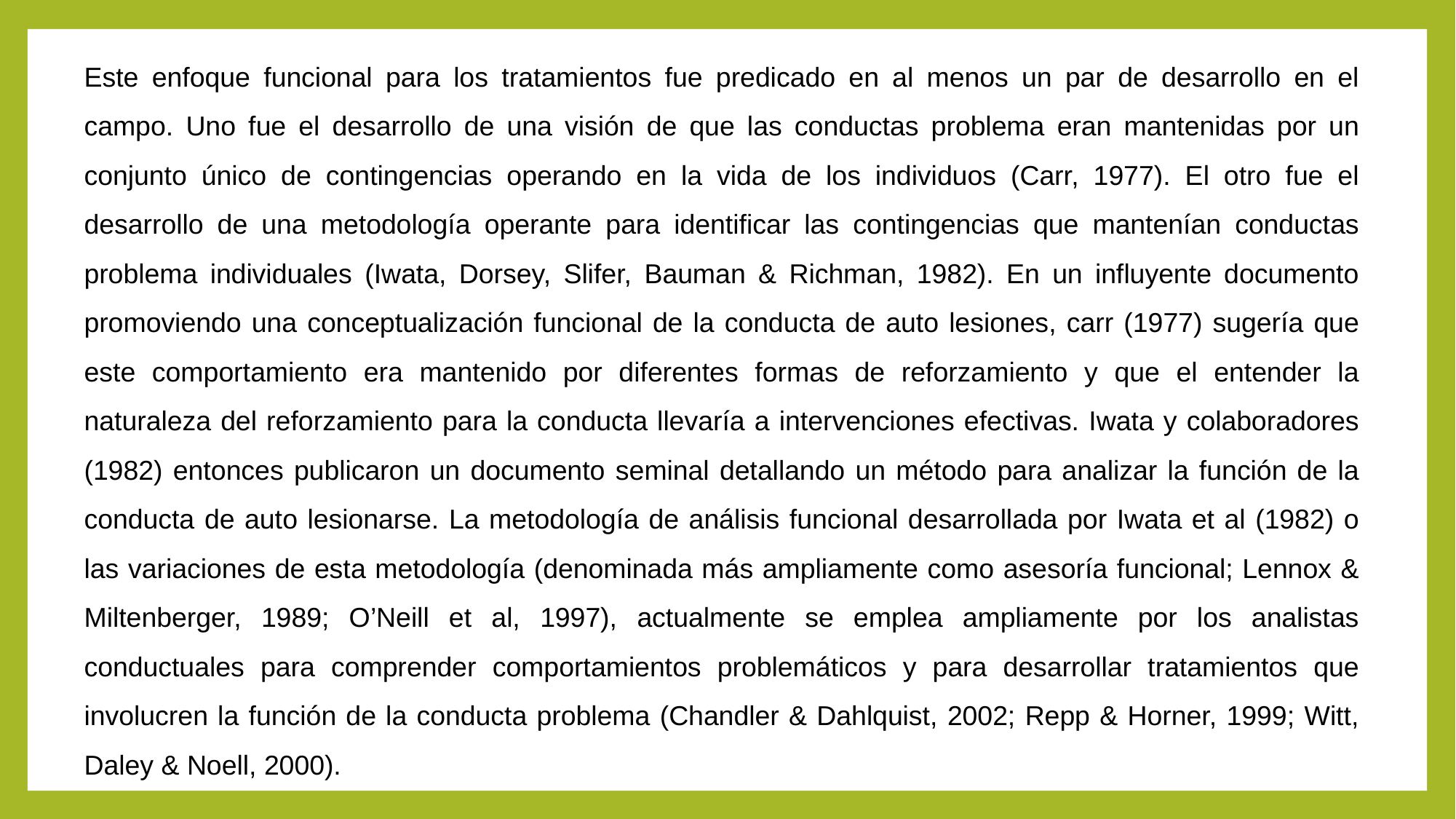

Este enfoque funcional para los tratamientos fue predicado en al menos un par de desarrollo en el campo. Uno fue el desarrollo de una visión de que las conductas problema eran mantenidas por un conjunto único de contingencias operando en la vida de los individuos (Carr, 1977). El otro fue el desarrollo de una metodología operante para identificar las contingencias que mantenían conductas problema individuales (Iwata, Dorsey, Slifer, Bauman & Richman, 1982). En un influyente documento promoviendo una conceptualización funcional de la conducta de auto lesiones, carr (1977) sugería que este comportamiento era mantenido por diferentes formas de reforzamiento y que el entender la naturaleza del reforzamiento para la conducta llevaría a intervenciones efectivas. Iwata y colaboradores (1982) entonces publicaron un documento seminal detallando un método para analizar la función de la conducta de auto lesionarse. La metodología de análisis funcional desarrollada por Iwata et al (1982) o las variaciones de esta metodología (denominada más ampliamente como asesoría funcional; Lennox & Miltenberger, 1989; O’Neill et al, 1997), actualmente se emplea ampliamente por los analistas conductuales para comprender comportamientos problemáticos y para desarrollar tratamientos que involucren la función de la conducta problema (Chandler & Dahlquist, 2002; Repp & Horner, 1999; Witt, Daley & Noell, 2000).